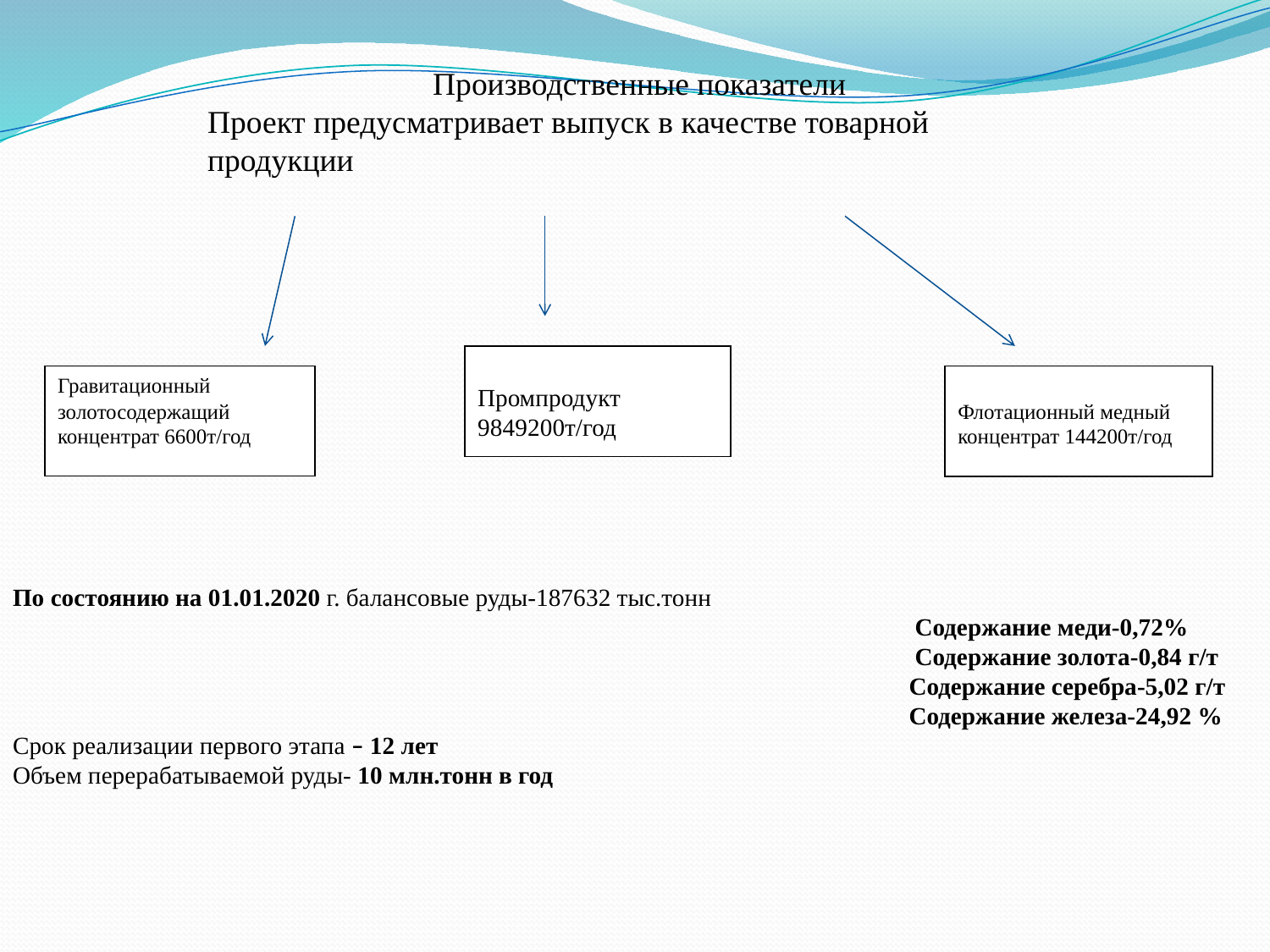

Производственные показатели
Проект предусматривает выпуск в качестве товарной продукции

По состоянию на 01.01.2020 г. балансовые руды-187632 тыс.тонн
                                                                                                                                                   Содержание меди-0,72%
                                                                                                                                                   Содержание золота-0,84 г/т
                                                                                                                                                  Содержание серебра-5,02 г/т
                                                                                                                                                  Содержание железа-24,92 %
Срок реализации первого этапа – 12 лет
Объем перерабатываемой руды- 10 млн.тонн в год

Промпродукт   9849200т/год
Гравитационный золотосодержащий концентрат 6600т/год

Флотационный медный концентрат 144200т/год